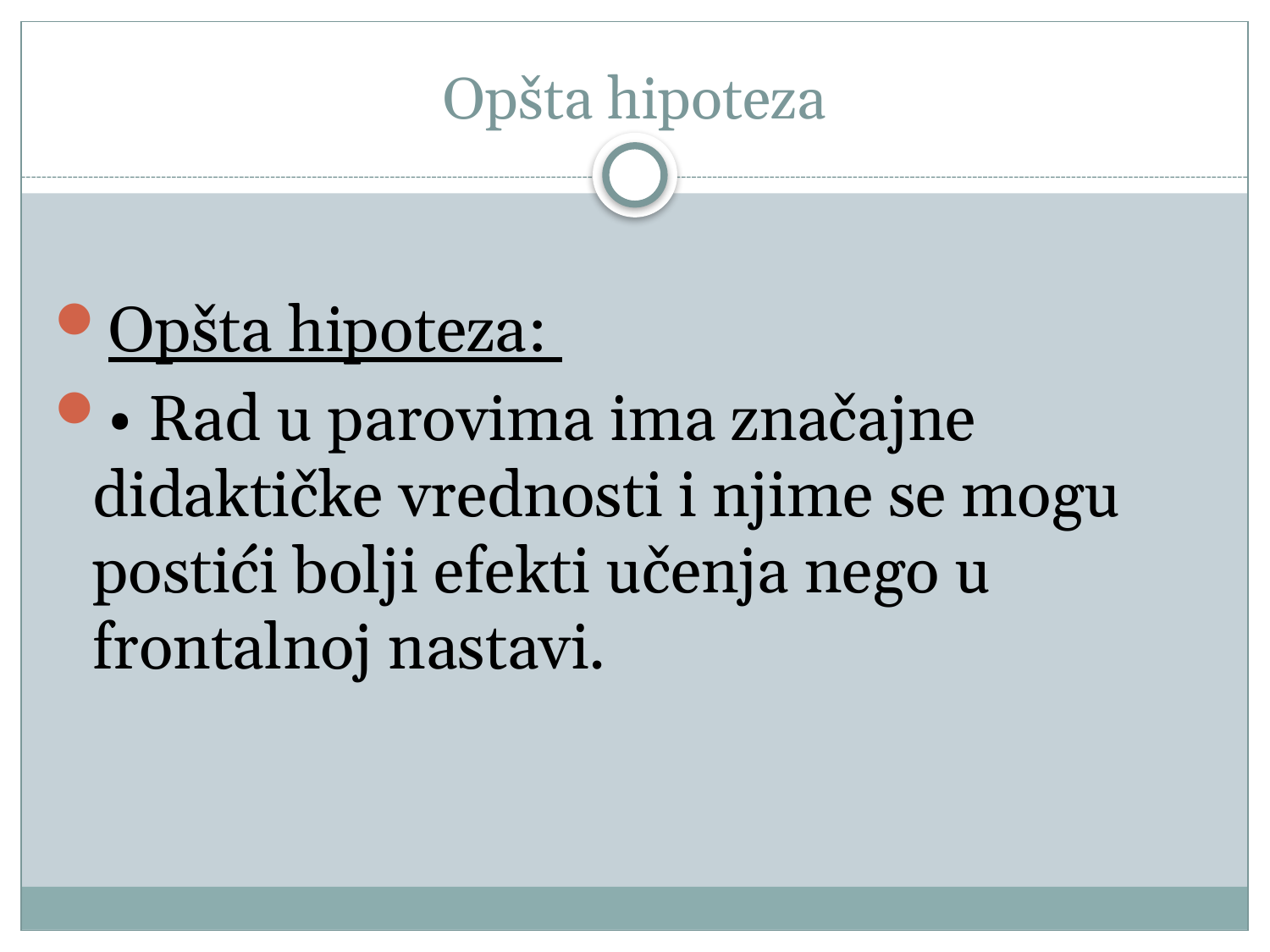

# Opšta hipoteza

Opšta hipoteza:
• Rad u parovima ima značajne didaktičke vrednosti i njime se mogu postići bolji efekti učenja nego u frontalnoj nastavi.